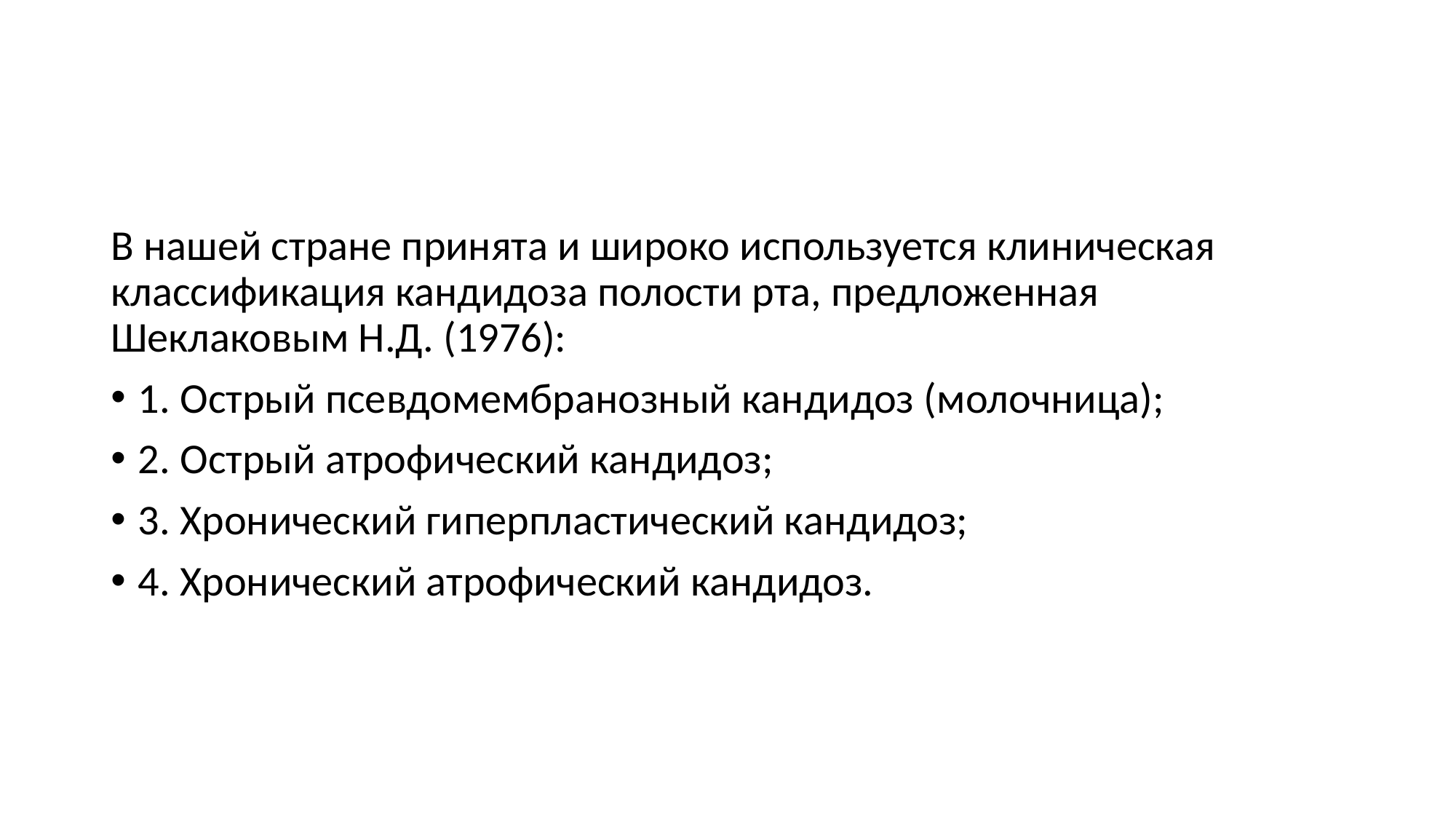

#
B нашей стране принята и широко используется клиническая классификация кандидоза полости рта, предложенная Шеклаковым Н.Д. (1976):
1. Острый псевдомембранозный кандидоз (молочница);
2. Острый атрофический кандидоз;
3. Хронический гиперпластический кандидоз;
4. Хронический атрофический кандидоз.